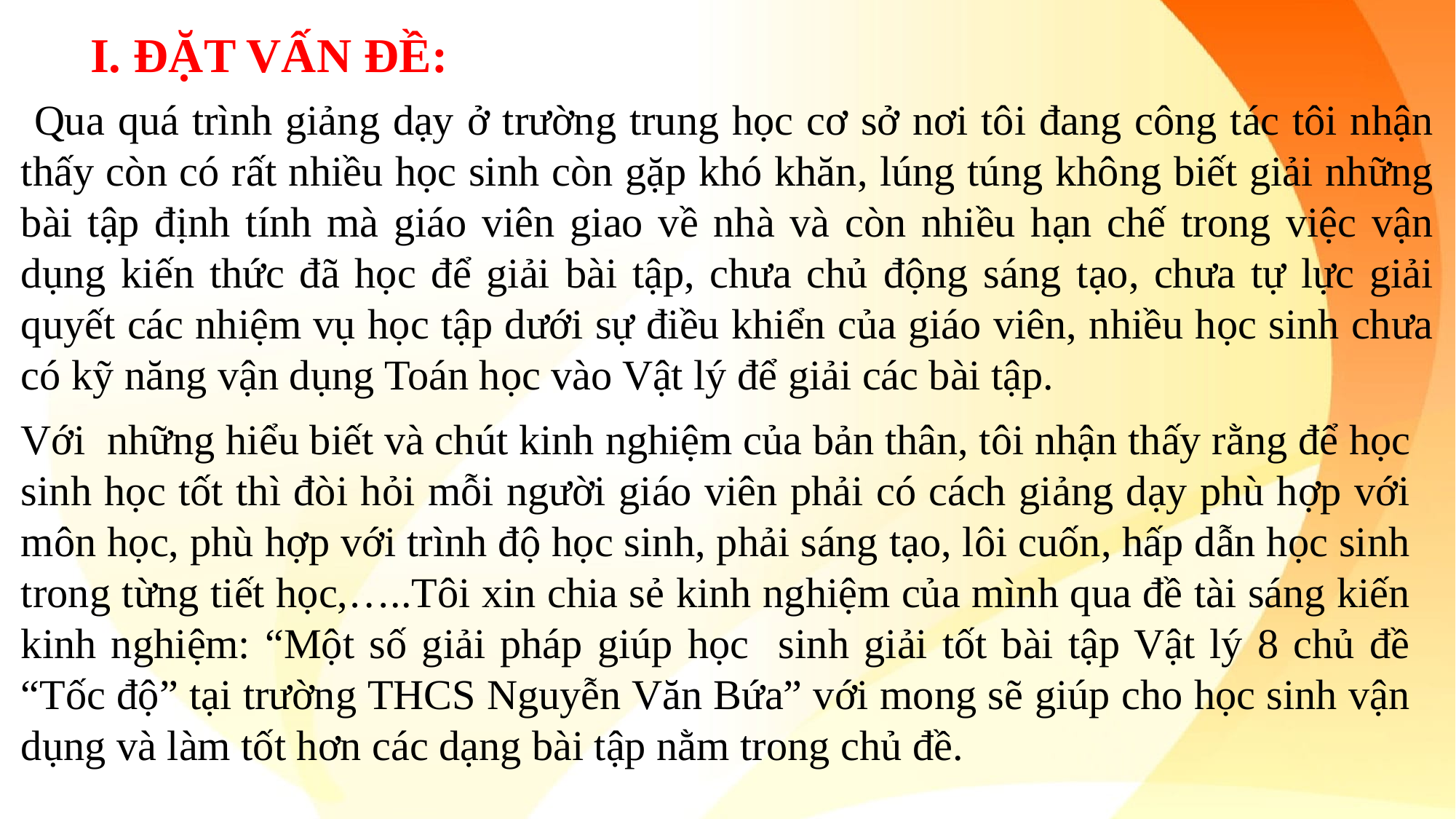

I. ĐẶT VẤN ĐỀ:

 Qua quá trình giảng dạy ở trường trung học cơ sở nơi tôi đang công tác tôi nhận thấy còn có rất nhiều học sinh còn gặp khó khăn, lúng túng không biết giải những bài tập định tính mà giáo viên giao về nhà và còn nhiều hạn chế trong việc vận dụng kiến thức đã học để giải bài tập, chưa chủ động sáng tạo, chưa tự lực giải quyết các nhiệm vụ học tập dưới sự điều khiển của giáo viên, nhiều học sinh chưa có kỹ năng vận dụng Toán học vào Vật lý để giải các bài tập.
Với  những hiểu biết và chút kinh nghiệm của bản thân, tôi nhận thấy rằng để học sinh học tốt thì đòi hỏi mỗi người giáo viên phải có cách giảng dạy phù hợp với môn học, phù hợp với trình độ học sinh, phải sáng tạo, lôi cuốn, hấp dẫn học sinh trong từng tiết học,…..Tôi xin chia sẻ kinh nghiệm của mình qua đề tài sáng kiến kinh nghiệm: “Một số giải pháp giúp học  sinh giải tốt bài tập Vật lý 8 chủ đề “Tốc độ” tại trường THCS Nguyễn Văn Bứa” với mong sẽ giúp cho học sinh vận dụng và làm tốt hơn các dạng bài tập nằm trong chủ đề.